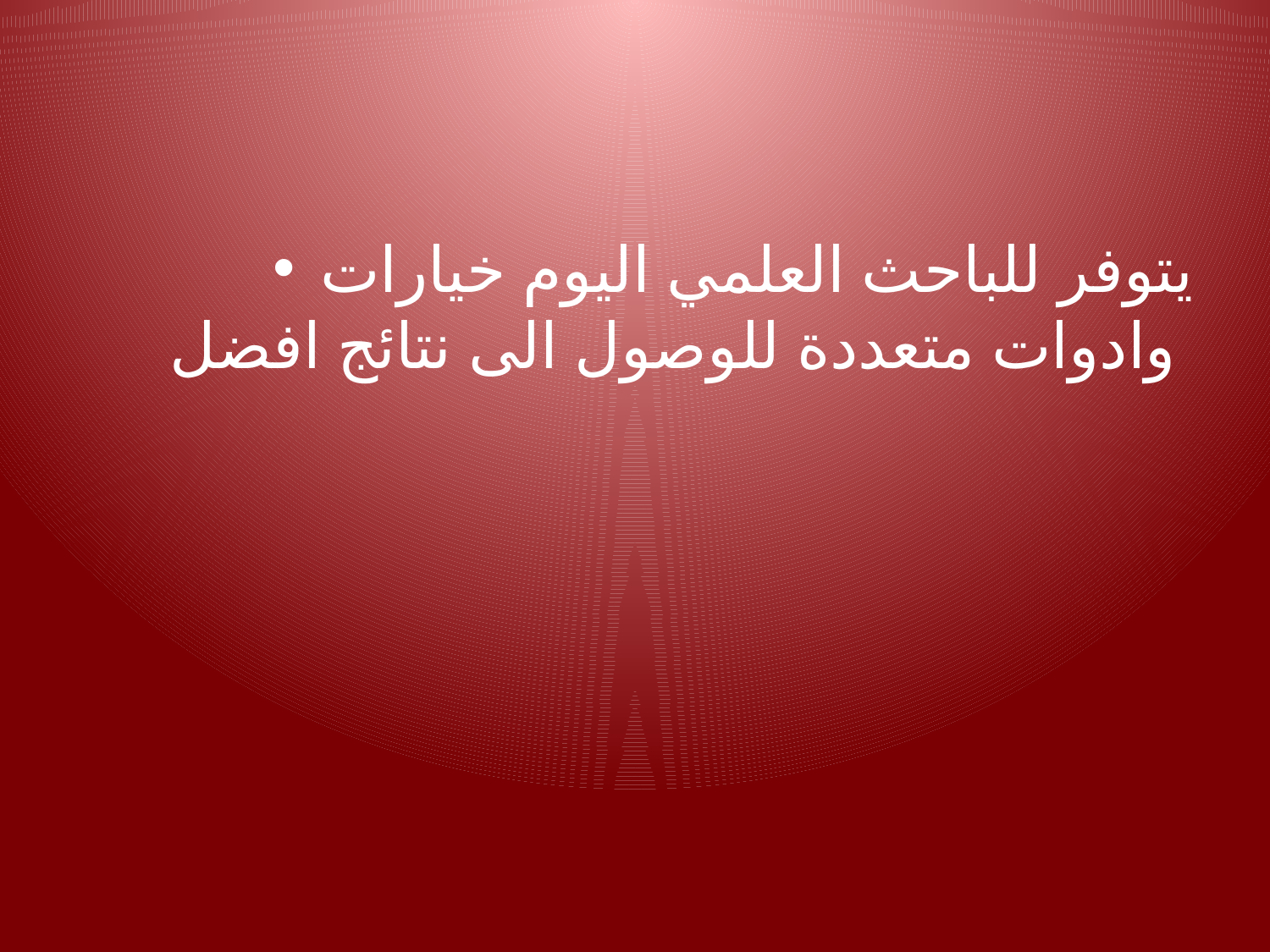

يتوفر للباحث العلمي اليوم خيارات وادوات متعددة للوصول الى نتائج افضل